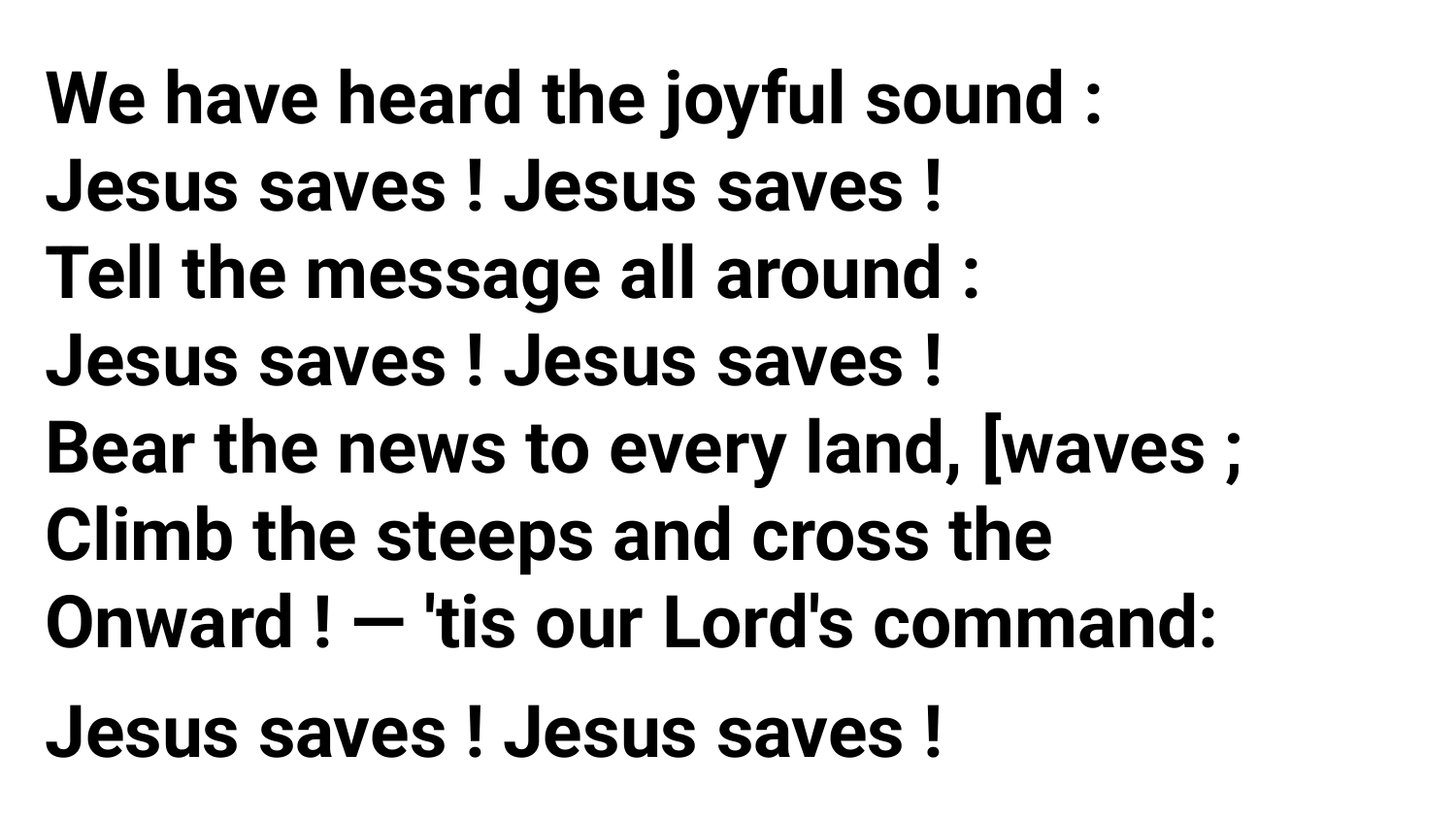

We have heard the joyful sound :
Jesus saves ! Jesus saves !
Tell the message all around :
Jesus saves ! Jesus saves !
Bear the news to every land, [waves ;
Climb the steeps and cross the
Onward ! — 'tis our Lord's command:
Jesus saves ! Jesus saves !